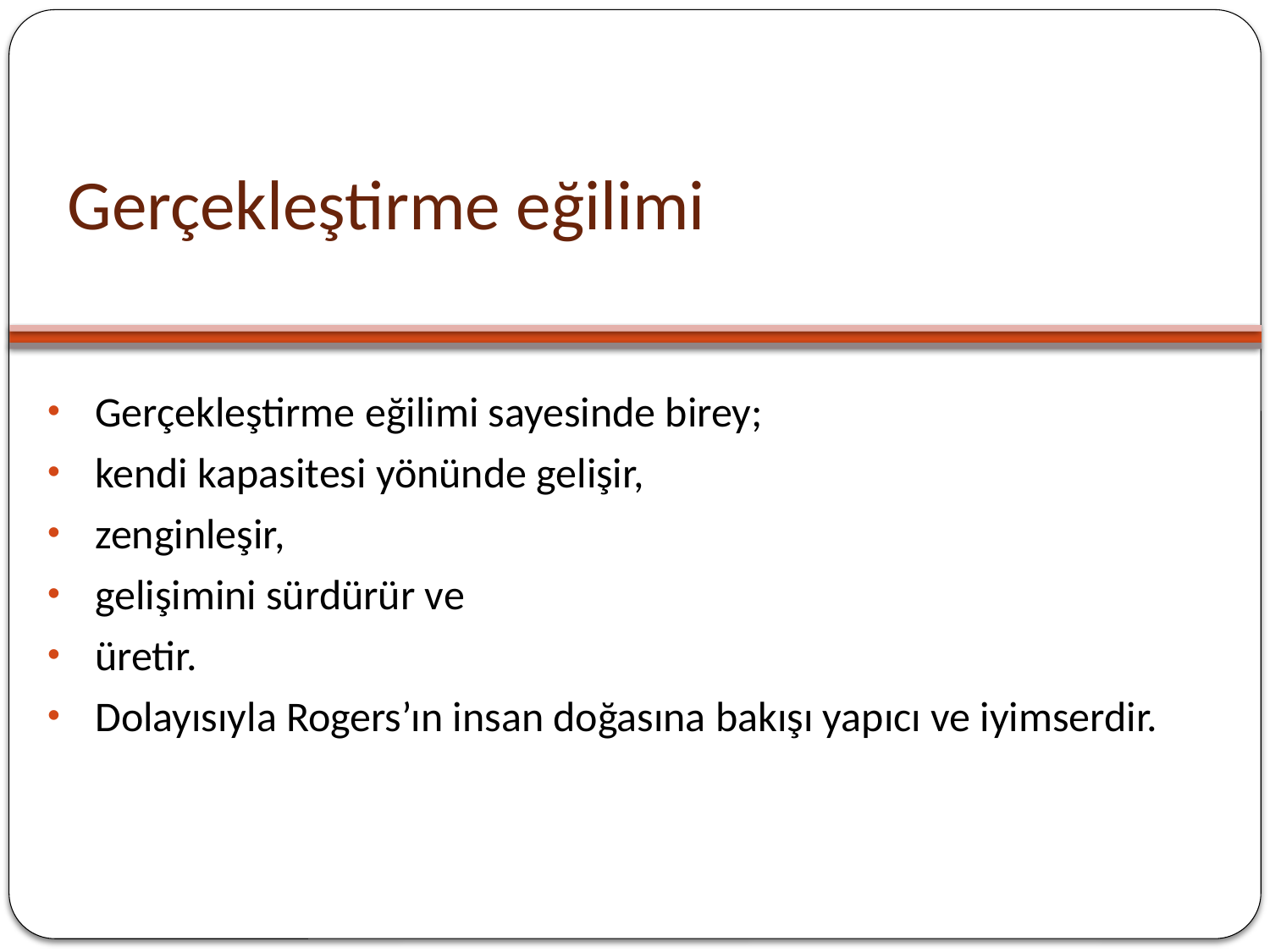

# Gerçekleştirme eğilimi
Gerçekleştirme eğilimi sayesinde birey;
kendi kapasitesi yönünde gelişir,
zenginleşir,
gelişimini sürdürür ve
üretir.
Dolayısıyla Rogers’ın insan doğasına bakışı yapıcı ve iyimserdir.